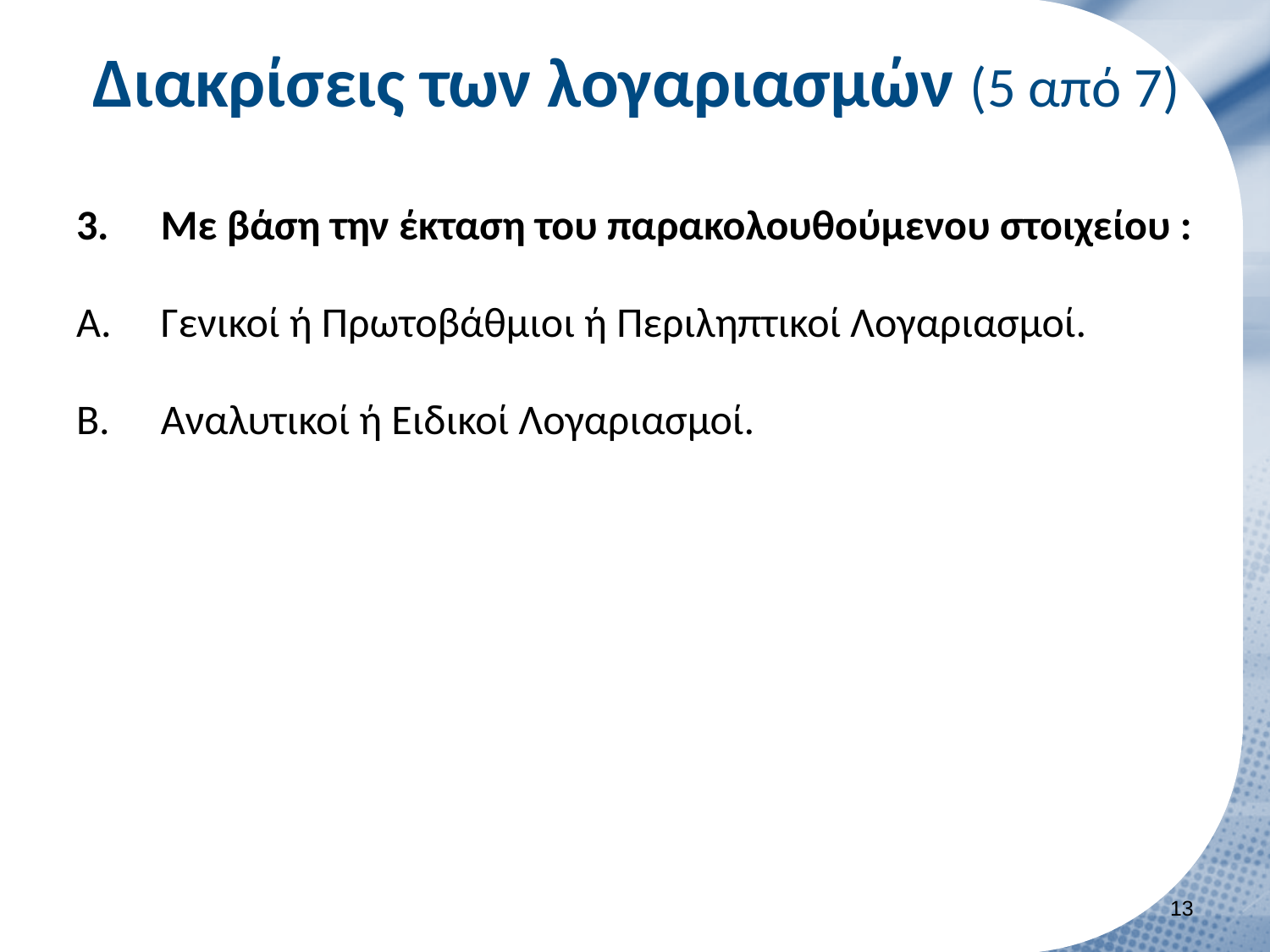

# Διακρίσεις των λογαριασμών (5 από 7)
Με βάση την έκταση του παρακολουθούμενου στοιχείου :
Γενικοί ή Πρωτοβάθμιοι ή Περιληπτικοί Λογαριασμοί.
Αναλυτικοί ή Ειδικοί Λογαριασμοί.
13